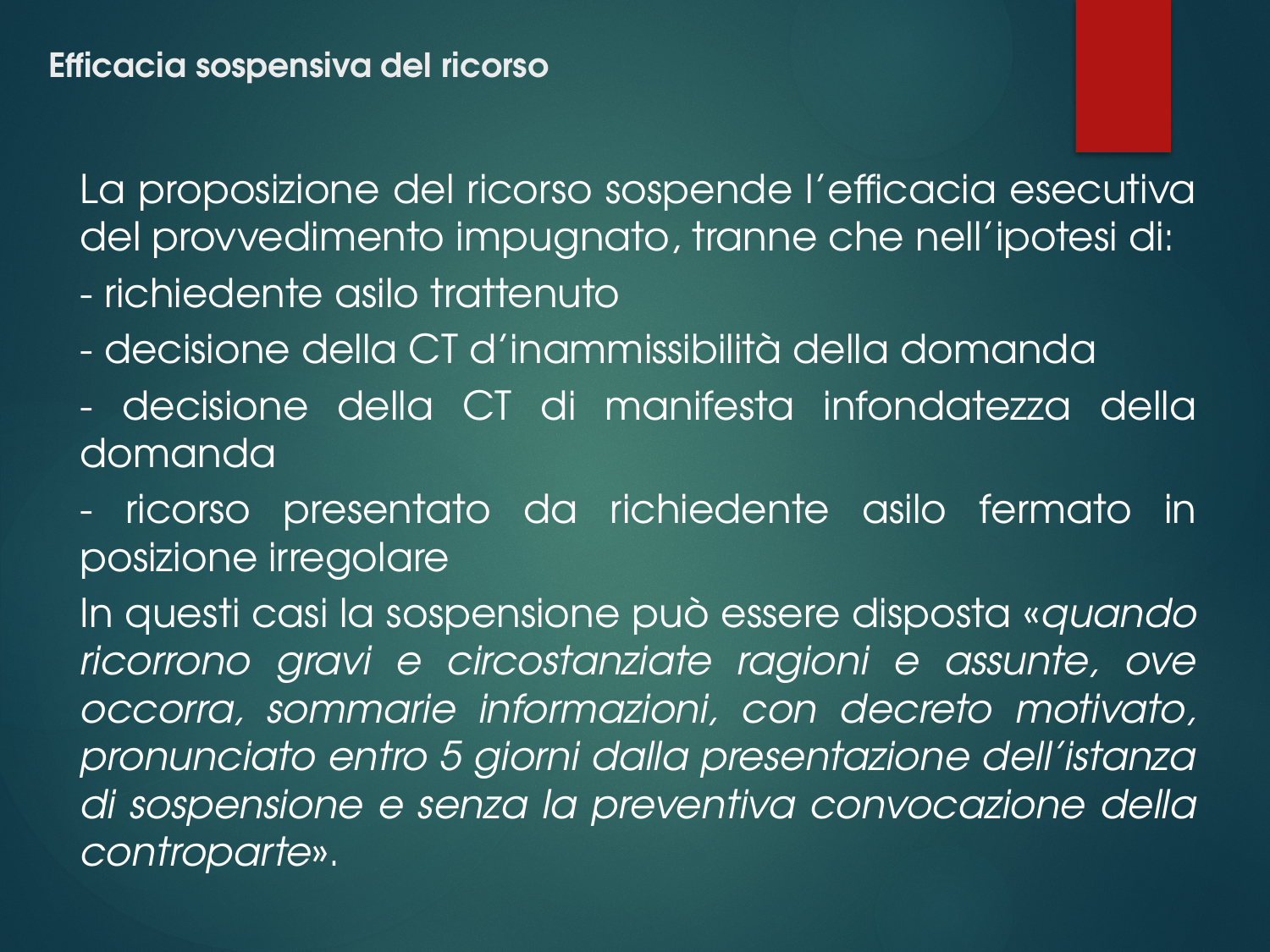

# Efficacia sospensiva del ricorso
La proposizione del ricorso sospende l’efficacia esecutiva del provvedimento impugnato, tranne che nell’ipotesi di:
- richiedente asilo trattenuto
- decisione della CT d’inammissibilità della domanda
- decisione della CT di manifesta infondatezza della domanda
- ricorso presentato da richiedente asilo fermato in posizione irregolare
In questi casi la sospensione può essere disposta «quando ricorrono gravi e circostanziate ragioni e assunte, ove occorra, sommarie informazioni, con decreto motivato, pronunciato entro 5 giorni dalla presentazione dell’istanza di sospensione e senza la preventiva convocazione della controparte».